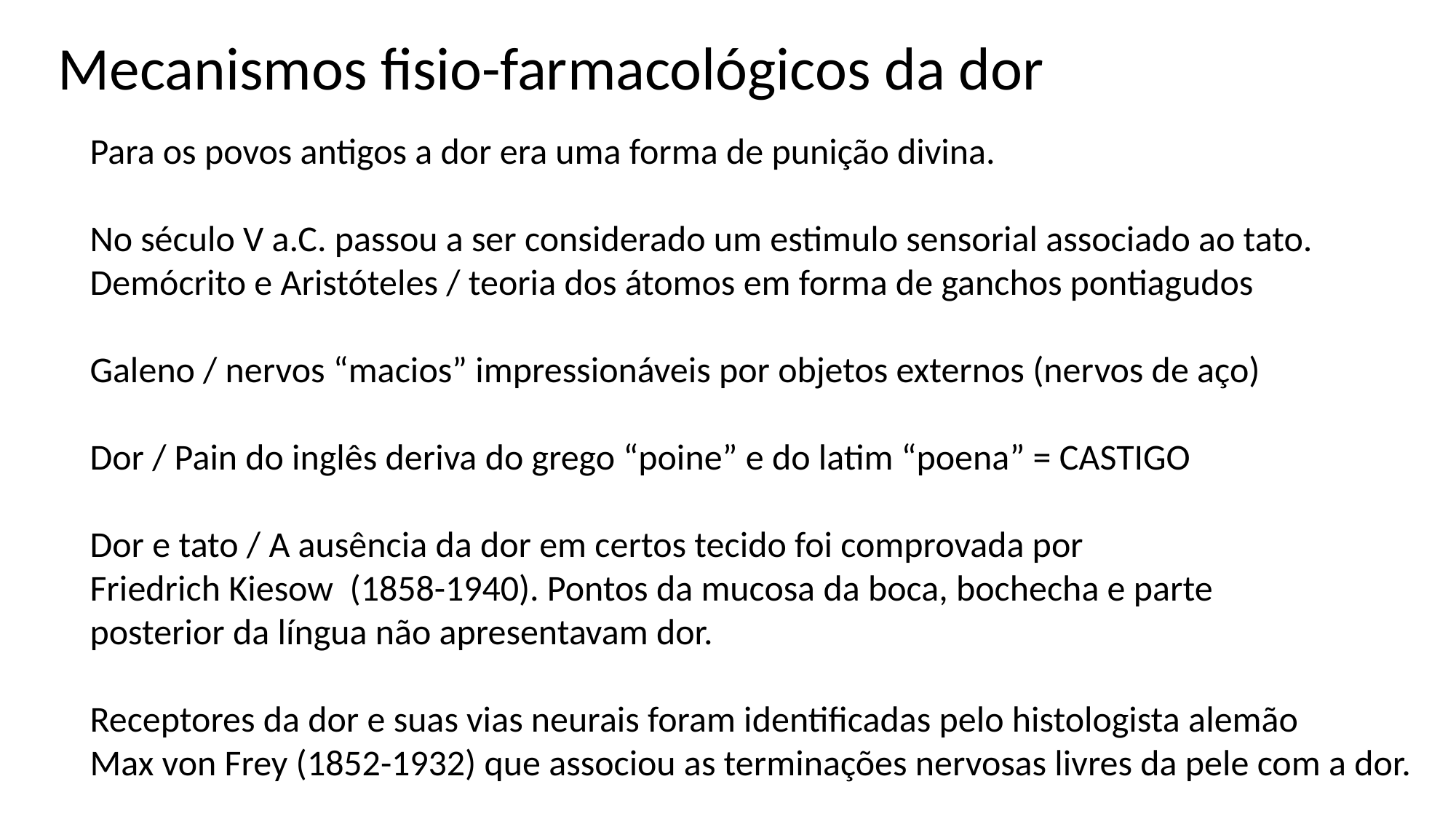

Mecanismos fisio-farmacológicos da dor
Para os povos antigos a dor era uma forma de punição divina.

No século V a.C. passou a ser considerado um estimulo sensorial associado ao tato.
Demócrito e Aristóteles / teoria dos átomos em forma de ganchos pontiagudos

Galeno / nervos “macios” impressionáveis por objetos externos (nervos de aço)

Dor / Pain do inglês deriva do grego “poine” e do latim “poena” = CASTIGO

Dor e tato / A ausência da dor em certos tecido foi comprovada por
Friedrich Kiesow  (1858-1940). Pontos da mucosa da boca, bochecha e parte
posterior da língua não apresentavam dor.

Receptores da dor e suas vias neurais foram identificadas pelo histologista alemão
Max von Frey (1852-1932) que associou as terminações nervosas livres da pele com a dor.